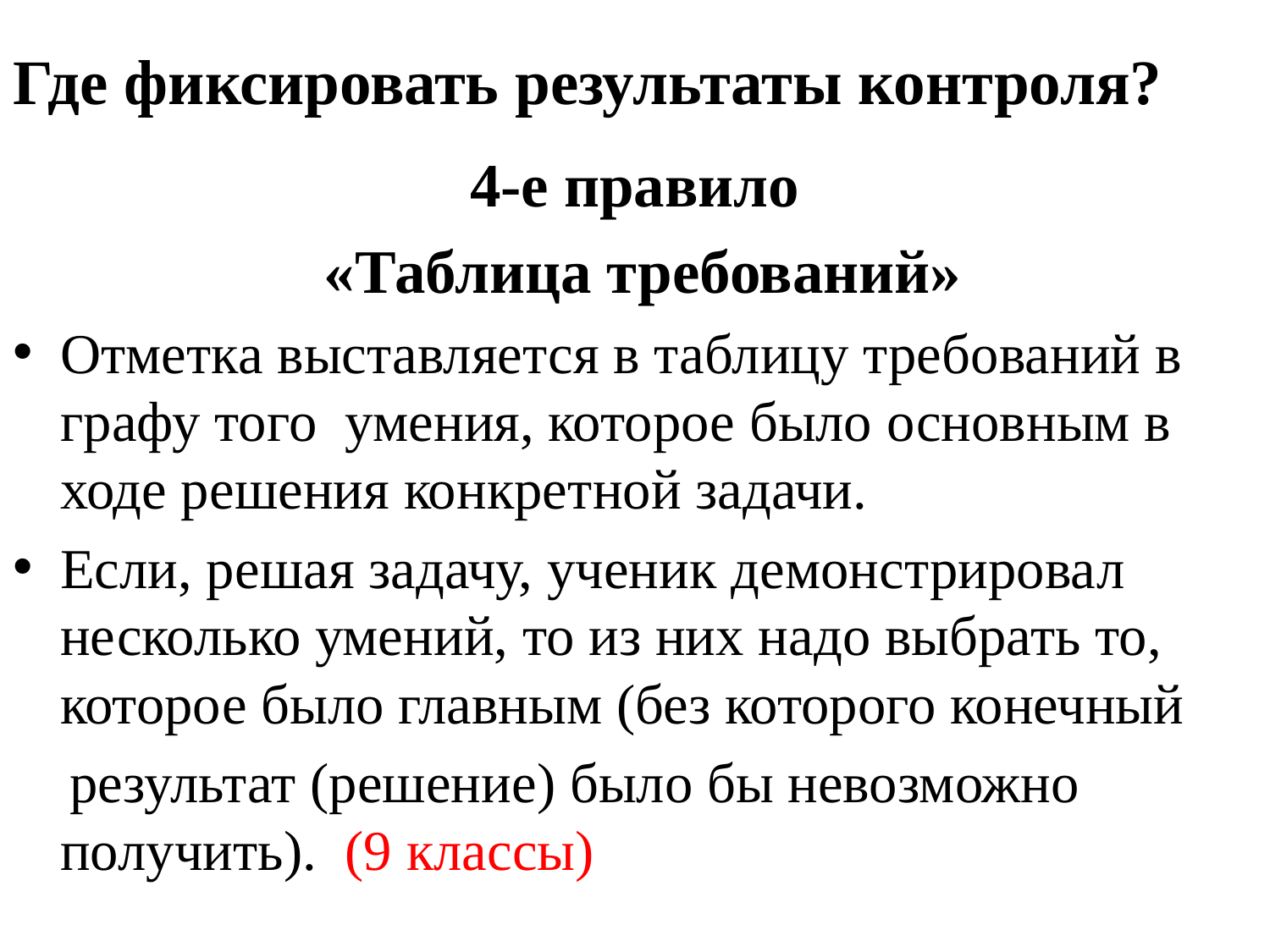

# Где фиксировать результаты контроля?
4-е правило
 «Таблица требований»
Отметка выставляется в таблицу требований в графу того  умения, которое было основным в ходе решения конкретной задачи.
Если, решая задачу, ученик демонстрировал несколько умений, то из них надо выбрать то, которое было главным (без которого конечный
    результат (решение) было бы невозможно получить).  (9 классы)